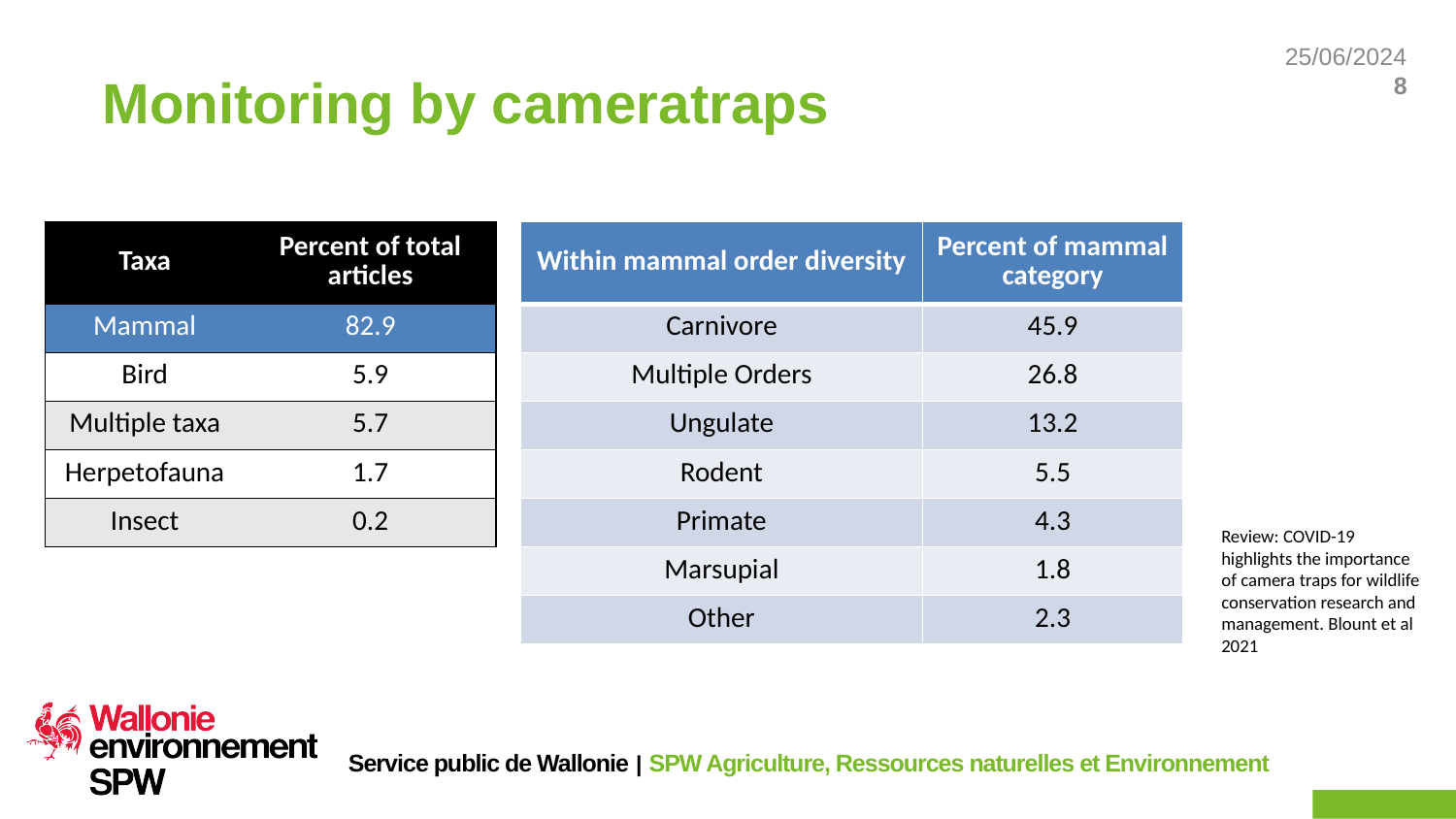

# Monitoring by cameratraps
| Taxa | Percent of total articles |
| --- | --- |
| Mammal | 82.9 |
| Bird | 5.9 |
| Multiple taxa | 5.7 |
| Herpetofauna | 1.7 |
| Insect | 0.2 |
| Within mammal order diversity | Percent of mammal category |
| --- | --- |
| Carnivore | 45.9 |
| Multiple Orders | 26.8 |
| Ungulate | 13.2 |
| Rodent | 5.5 |
| Primate | 4.3 |
| Marsupial | 1.8 |
| Other | 2.3 |
Review: COVID-19 highlights the importance of camera traps for wildlife conservation research and management. Blount et al 2021